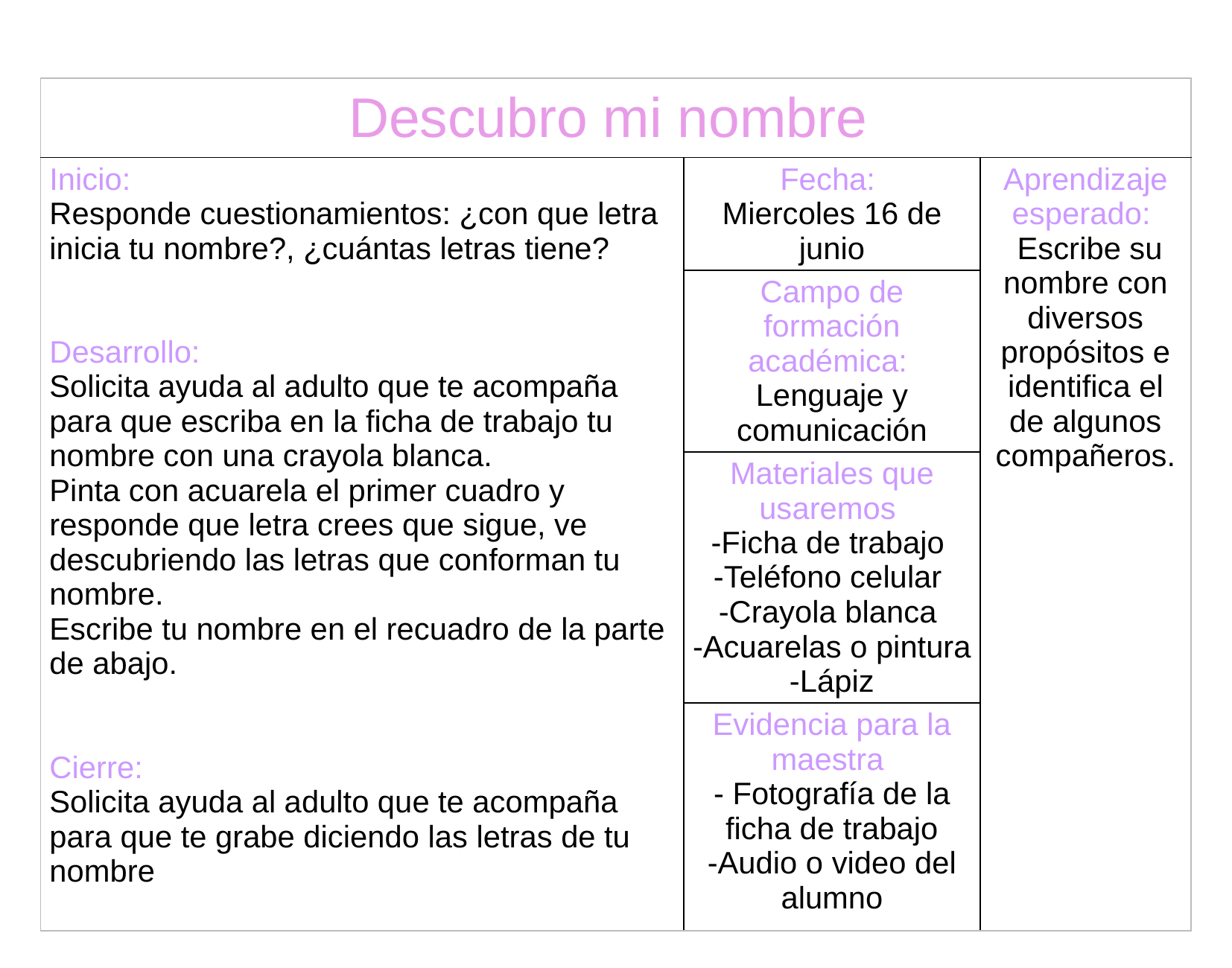

| Descubro mi nombre |  |  |
| --- | --- | --- |
| Inicio: Responde cuestionamientos: ¿con que letra inicia tu nombre?, ¿cuántas letras tiene? Desarrollo: Solicita ayuda al adulto que te acompaña para que escriba en la ficha de trabajo tu nombre con una crayola blanca. Pinta con acuarela el primer cuadro y responde que letra crees que sigue, ve descubriendo las letras que conforman tu nombre. Escribe tu nombre en el recuadro de la parte de abajo. Cierre: Solicita ayuda al adulto que te acompaña para que te grabe diciendo las letras de tu nombre | Fecha: Miercoles 16 de junio | Aprendizaje esperado: Escribe su nombre con diversos propósitos e identifica el de algunos compañeros. |
|  | Campo de formación académica: Lenguaje y comunicación |  |
|  | Materiales que usaremos -Ficha de trabajo -Teléfono celular -Crayola blanca -Acuarelas o pintura -Lápiz |  |
|  | Evidencia para la maestra - Fotografía de la ficha de trabajo -Audio o video del alumno |  |